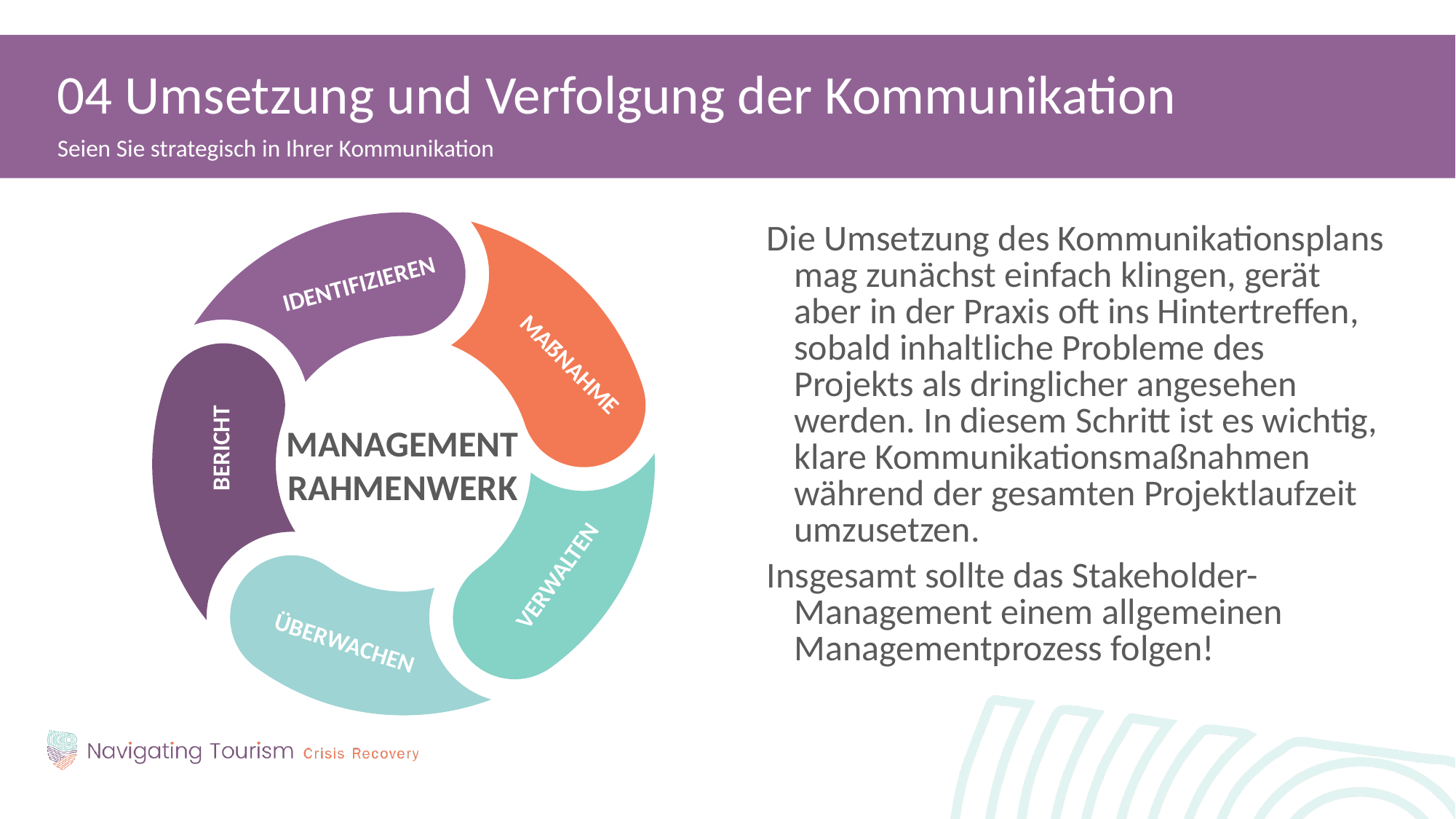

04 Umsetzung und Verfolgung der Kommunikation
Seien Sie strategisch in Ihrer Kommunikation

IDENTIFIZIEREN

MAẞNAHME
MANAGEMENT
RAHMENWERK
BERICHT

VERWALTEN
ÜBERWACHEN
Die Umsetzung des Kommunikationsplans mag zunächst einfach klingen, gerät aber in der Praxis oft ins Hintertreffen, sobald inhaltliche Probleme des Projekts als dringlicher angesehen werden. In diesem Schritt ist es wichtig, klare Kommunikationsmaßnahmen während der gesamten Projektlaufzeit umzusetzen.
Insgesamt sollte das Stakeholder-Management einem allgemeinen Managementprozess folgen!